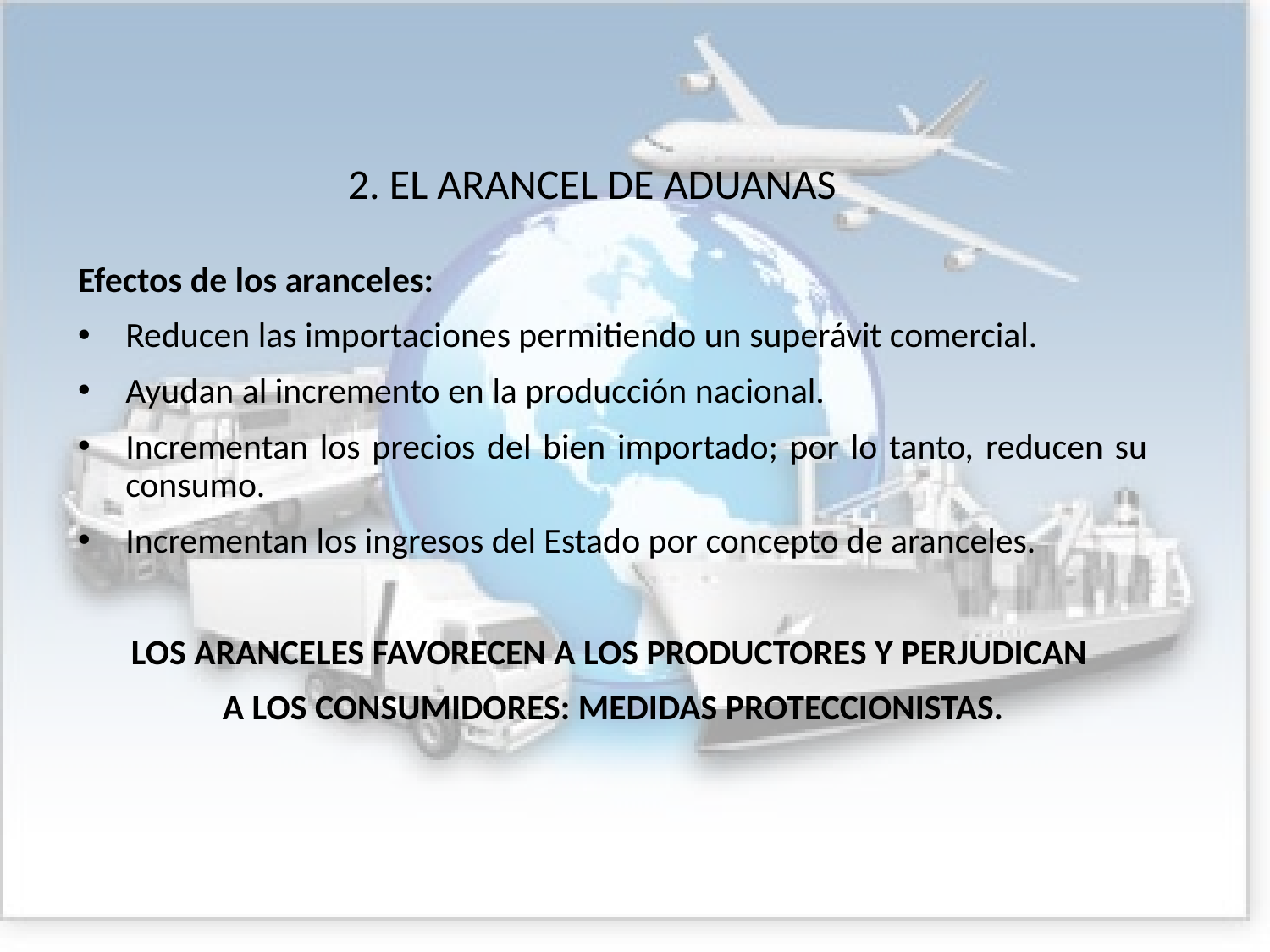

# 2. EL ARANCEL DE ADUANAS
Efectos de los aranceles:
Reducen las importaciones permitiendo un superávit comercial.
Ayudan al incremento en la producción nacional.
Incrementan los precios del bien importado; por lo tanto, reducen su consumo.
Incrementan los ingresos del Estado por concepto de aranceles.

LOS ARANCELES FAVORECEN A LOS PRODUCTORES Y PERJUDICAN
A LOS CONSUMIDORES: MEDIDAS PROTECCIONISTAS.